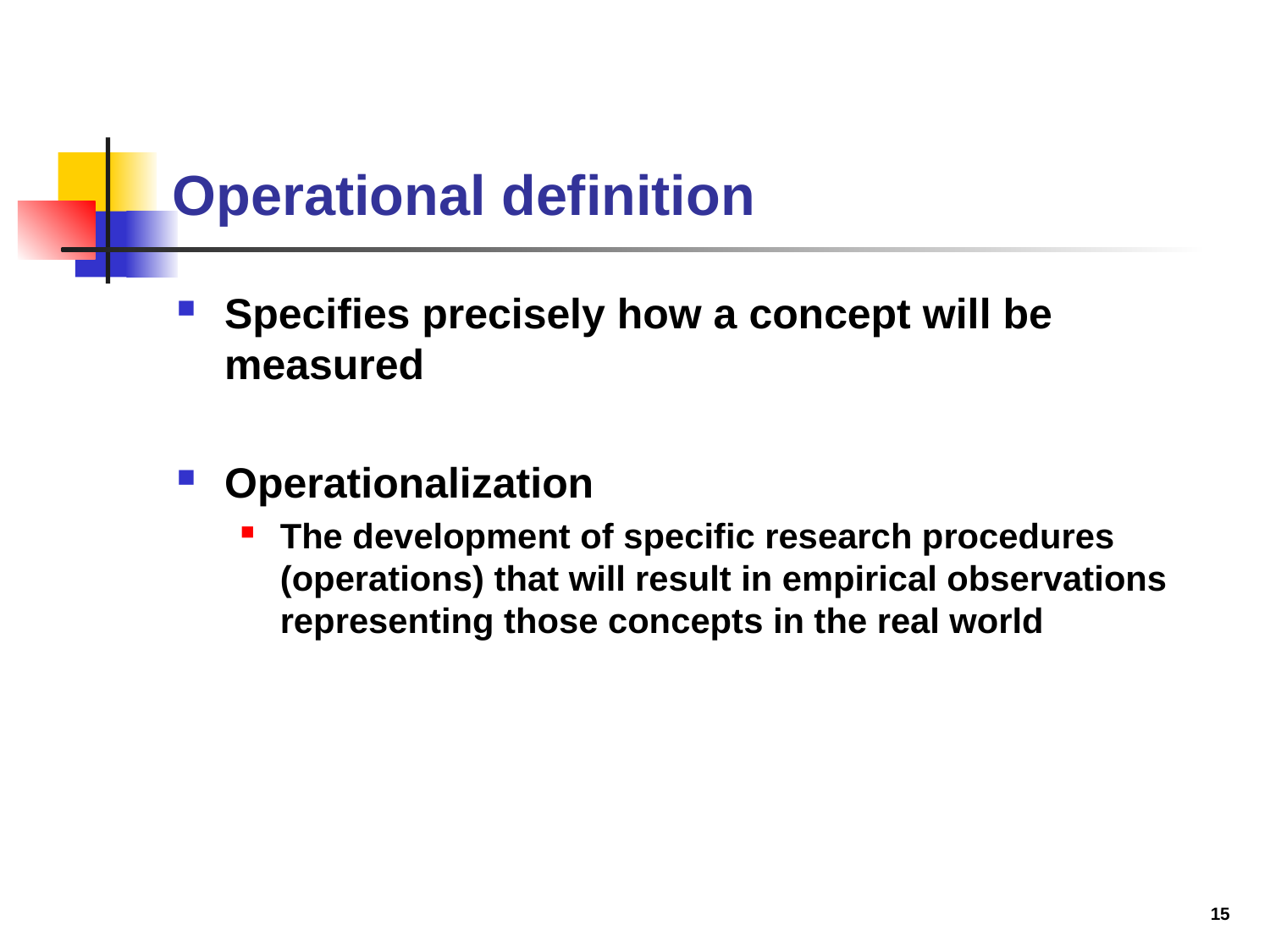

# Operational definition
Specifies precisely how a concept will be measured

Operationalization
The development of specific research procedures (operations) that will result in empirical observations representing those concepts in the real world

15